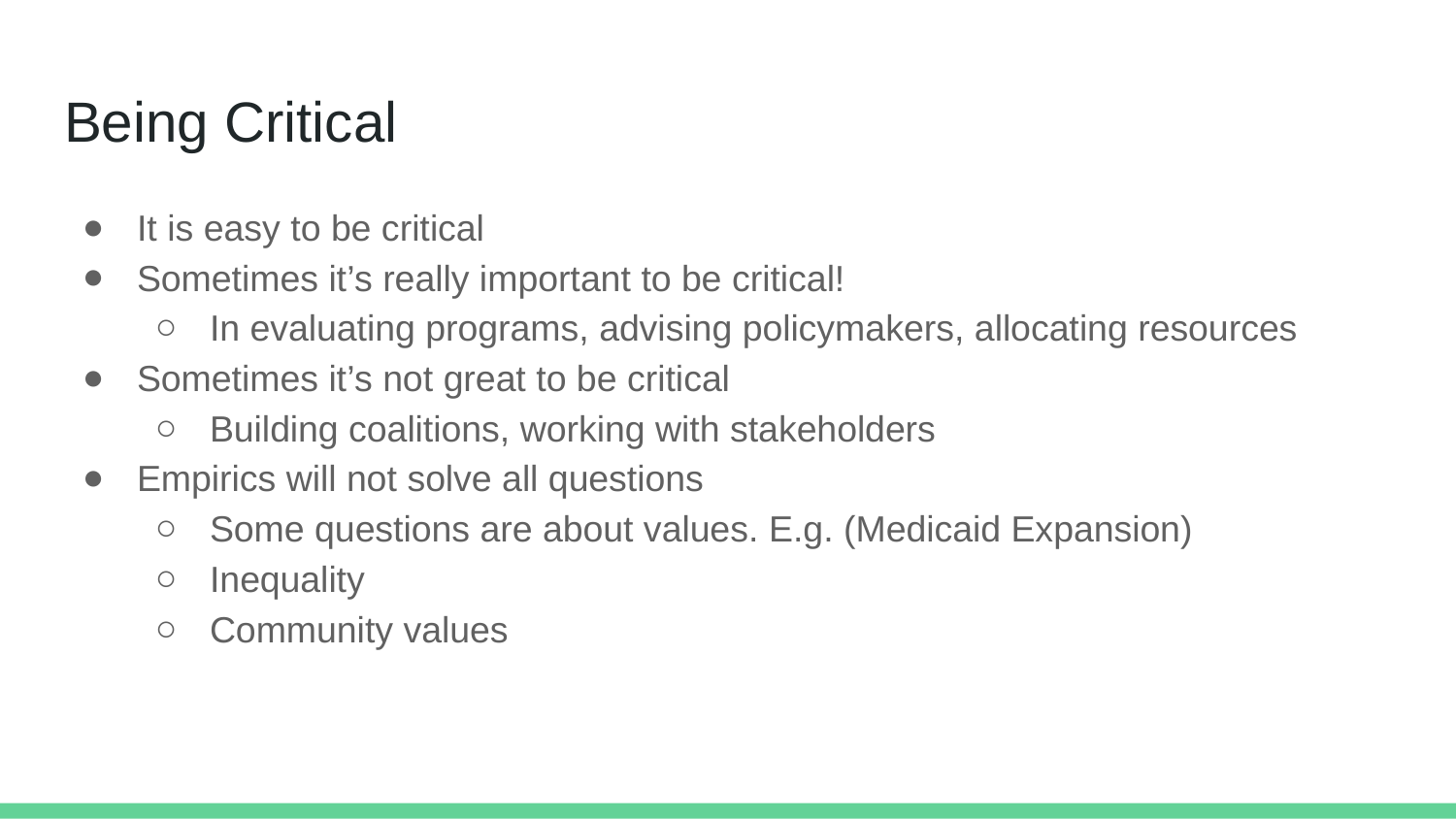

# Being Critical
It is easy to be critical
Sometimes it’s really important to be critical!
In evaluating programs, advising policymakers, allocating resources
Sometimes it’s not great to be critical
Building coalitions, working with stakeholders
Empirics will not solve all questions
Some questions are about values. E.g. (Medicaid Expansion)
Inequality
Community values